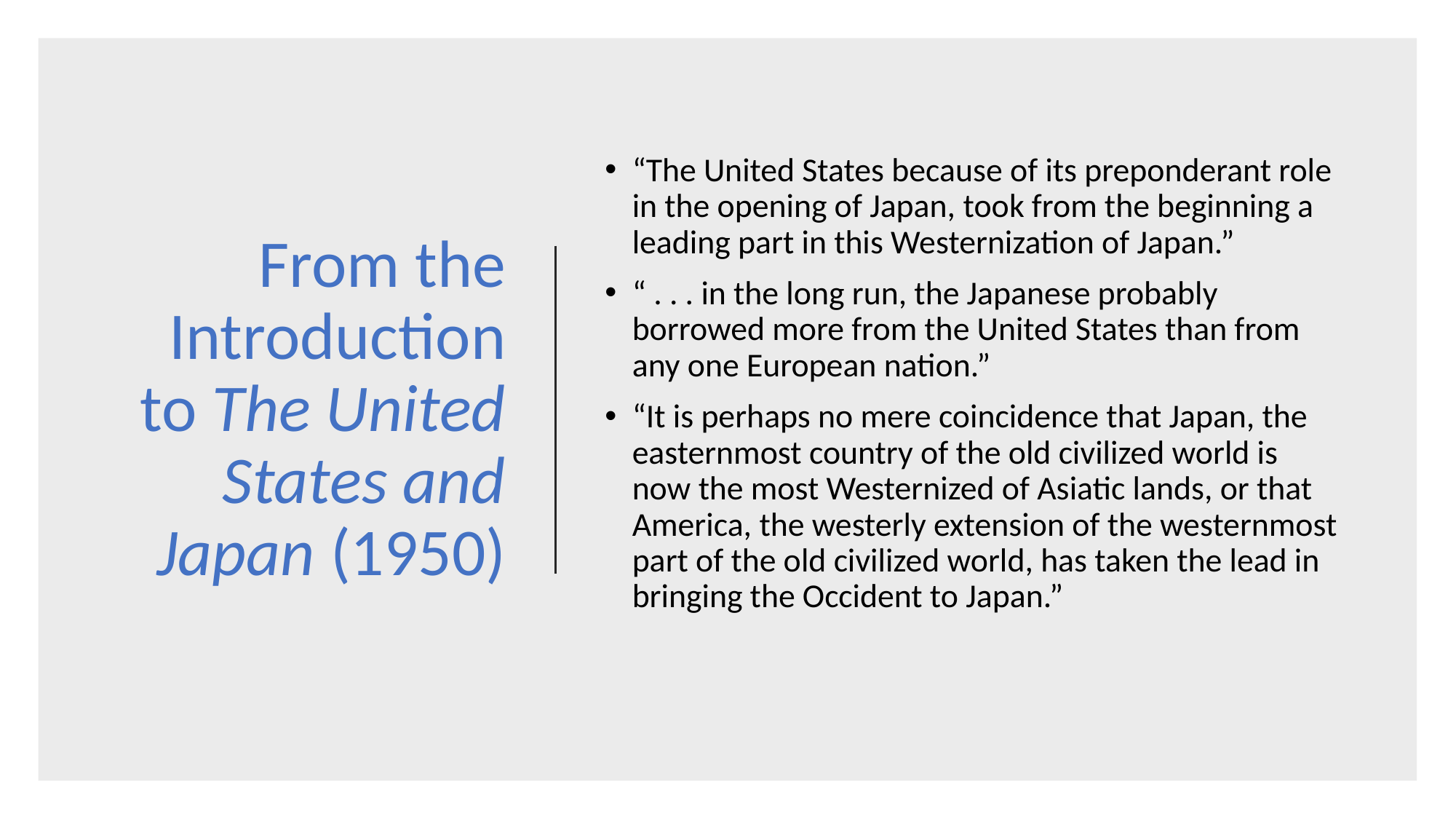

# From the Introduction to The United States and Japan (1950)
“The United States because of its preponderant role in the opening of Japan, took from the beginning a leading part in this Westernization of Japan.”
“ . . . in the long run, the Japanese probably borrowed more from the United States than from any one European nation.”
“It is perhaps no mere coincidence that Japan, the easternmost country of the old civilized world is now the most Westernized of Asiatic lands, or that America, the westerly extension of the westernmost part of the old civilized world, has taken the lead in bringing the Occident to Japan.”